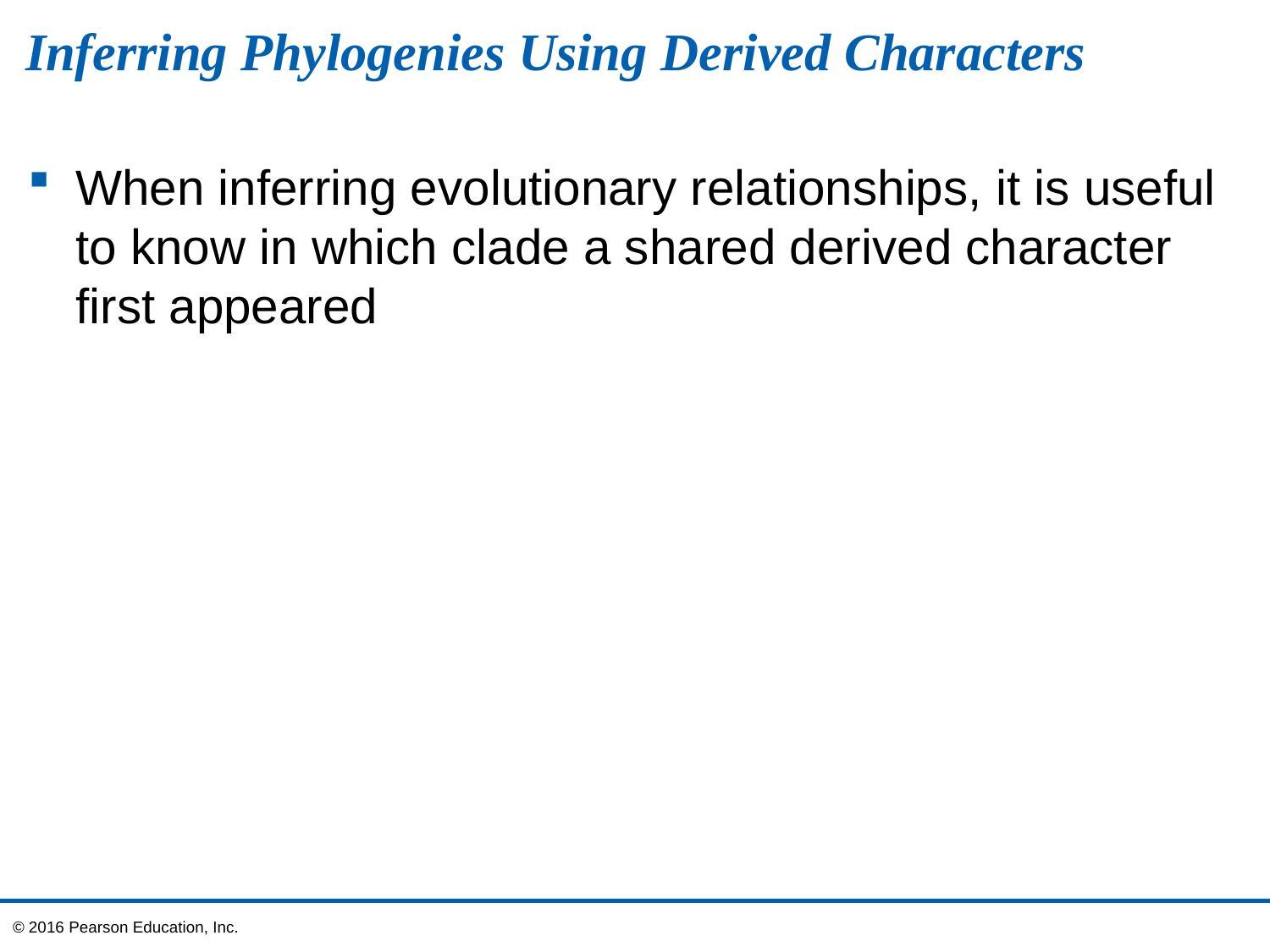

# Inferring Phylogenies Using Derived Characters
When inferring evolutionary relationships, it is useful to know in which clade a shared derived character first appeared
© 2016 Pearson Education, Inc.